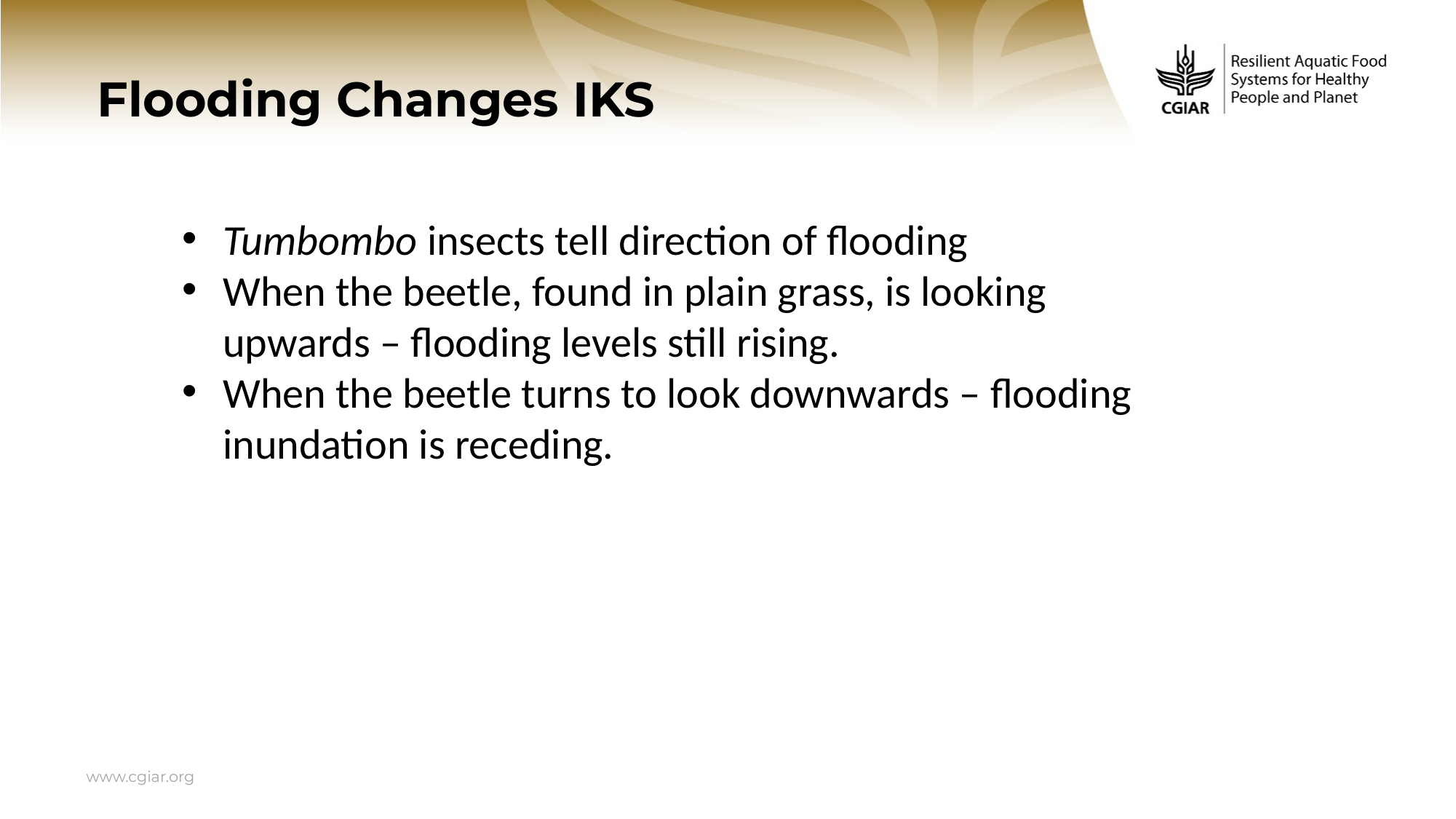

# Flooding Changes IKS
Tumbombo insects tell direction of flooding
When the beetle, found in plain grass, is looking upwards – flooding levels still rising.
When the beetle turns to look downwards – flooding inundation is receding.